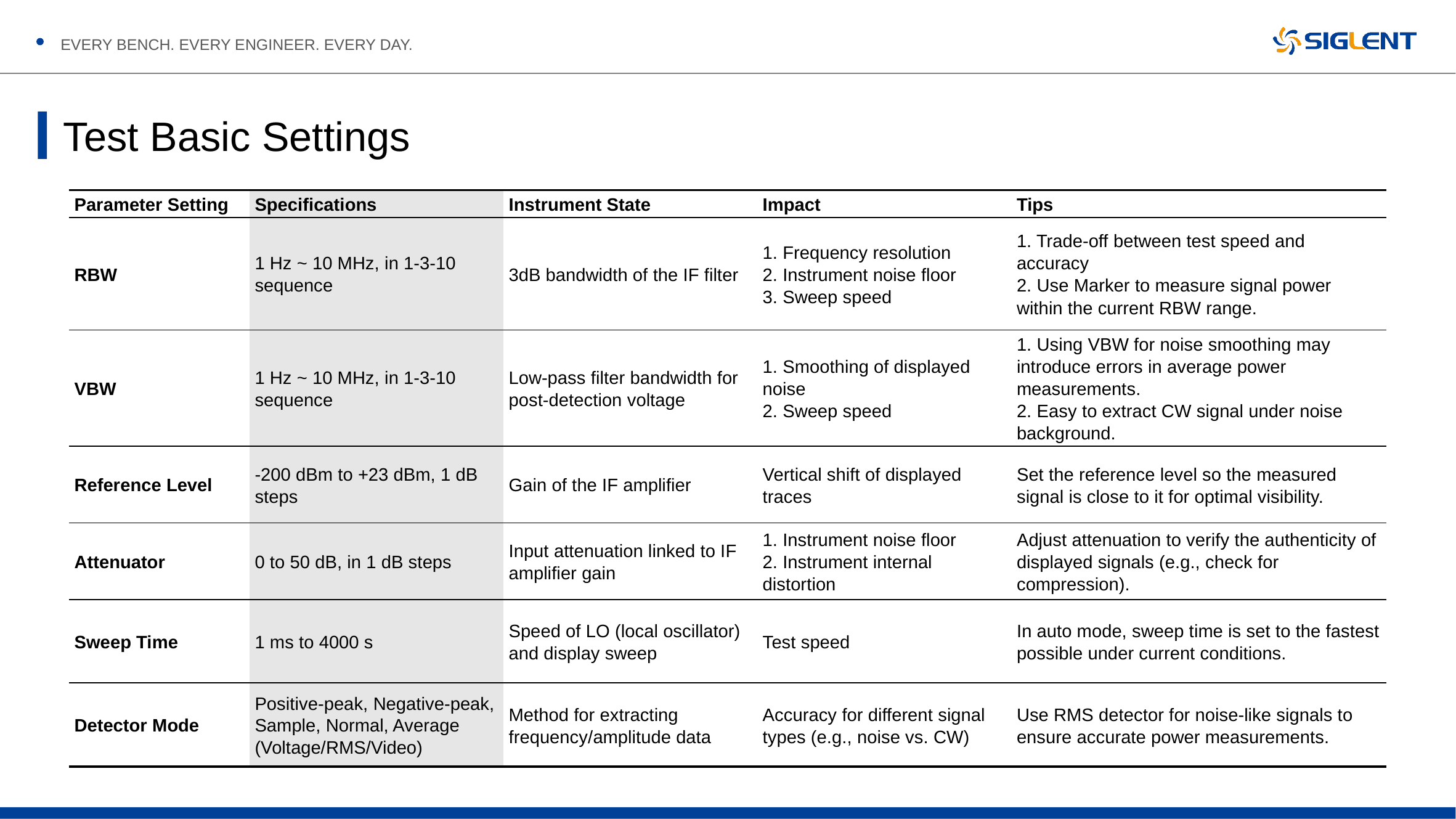

Test Basic Settings

| Parameter Setting | Specifications | Instrument State | Impact | Tips |
| --- | --- | --- | --- | --- |
| RBW | 1 Hz ~ 10 MHz, in 1-3-10 sequence | 3dB bandwidth of the IF filter | 1. Frequency resolution 2. Instrument noise floor 3. Sweep speed | 1. Trade-off between test speed and accuracy 2. Use Marker to measure signal power within the current RBW range. |
| VBW | 1 Hz ~ 10 MHz, in 1-3-10 sequence | Low-pass filter bandwidth for post-detection voltage | 1. Smoothing of displayed noise 2. Sweep speed | 1. Using VBW for noise smoothing may introduce errors in average power measurements. 2. Easy to extract CW signal under noise background. |
| Reference Level | -200 dBm to +23 dBm, 1 dB steps | Gain of the IF amplifier | Vertical shift of displayed traces | Set the reference level so the measured signal is close to it for optimal visibility. |
| Attenuator | 0 to 50 dB, in 1 dB steps | Input attenuation linked to IF amplifier gain | 1. Instrument noise floor 2. Instrument internal distortion | Adjust attenuation to verify the authenticity of displayed signals (e.g., check for compression). |
| Sweep Time | 1 ms to 4000 s | Speed of LO (local oscillator) and display sweep | Test speed | In auto mode, sweep time is set to the fastest possible under current conditions. |
| Detector Mode | Positive-peak, Negative-peak, Sample, Normal, Average (Voltage/RMS/Video) | Method for extracting frequency/amplitude data | Accuracy for different signal types (e.g., noise vs. CW) | Use RMS detector for noise-like signals to ensure accurate power measurements. |